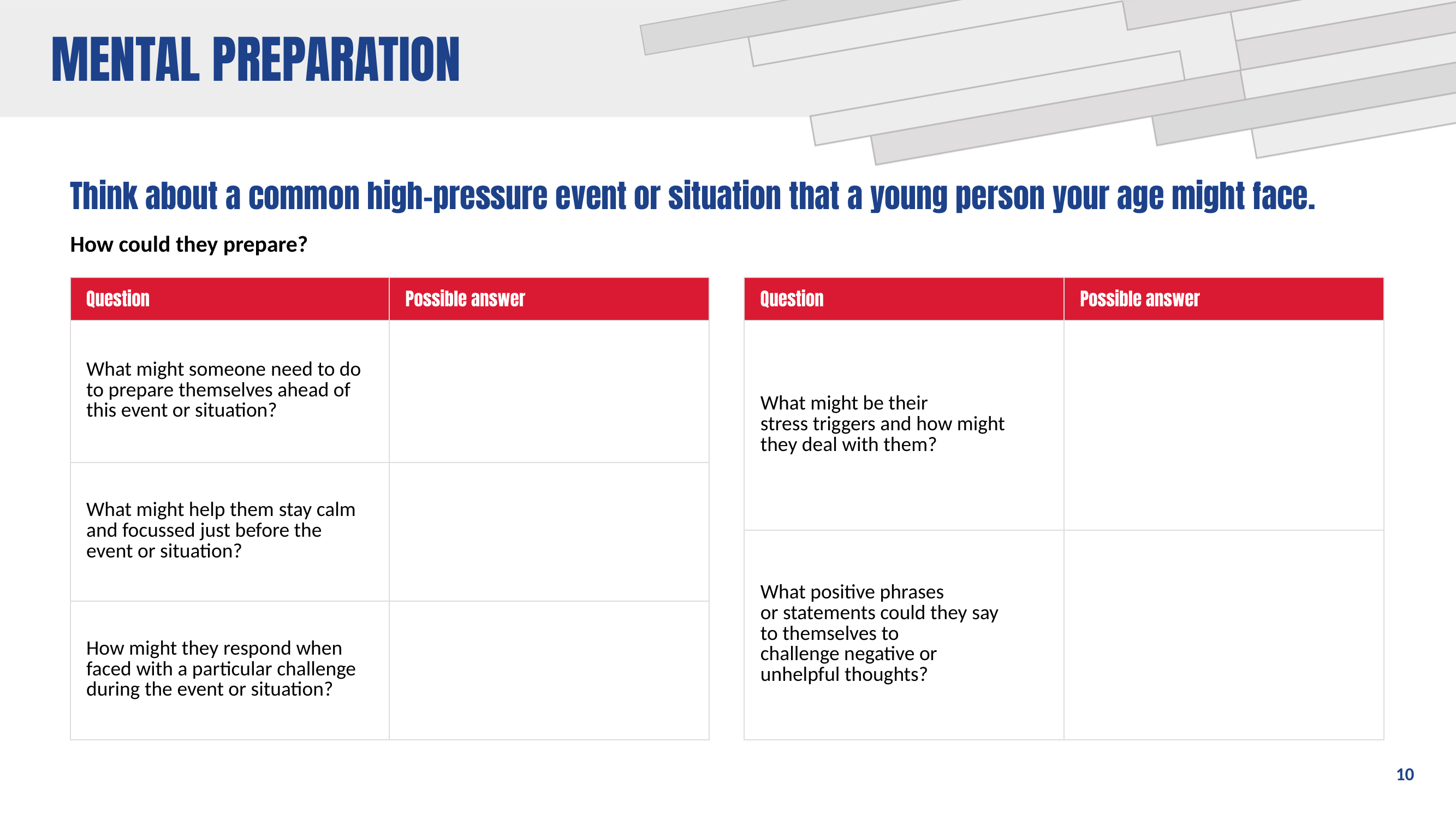

# MENTAL PREPARATION
Think about a common high-pressure event or situation that a young person your age might face.
How could they prepare?

| Question | Possible answer |
| --- | --- |
| What might someone need to do to prepare themselves ahead of this event or situation? |  |
| What might help them stay calm and focussed just before the event or situation? |  |
| How might they respond when faced with a particular challenge during the event or situation? |  |
| Question | Possible answer |
| --- | --- |
| What might be their stress triggers and how might they deal with them? |  |
| What positive phrases or statements could they say to themselves to challenge negative or unhelpful thoughts? |  |
10